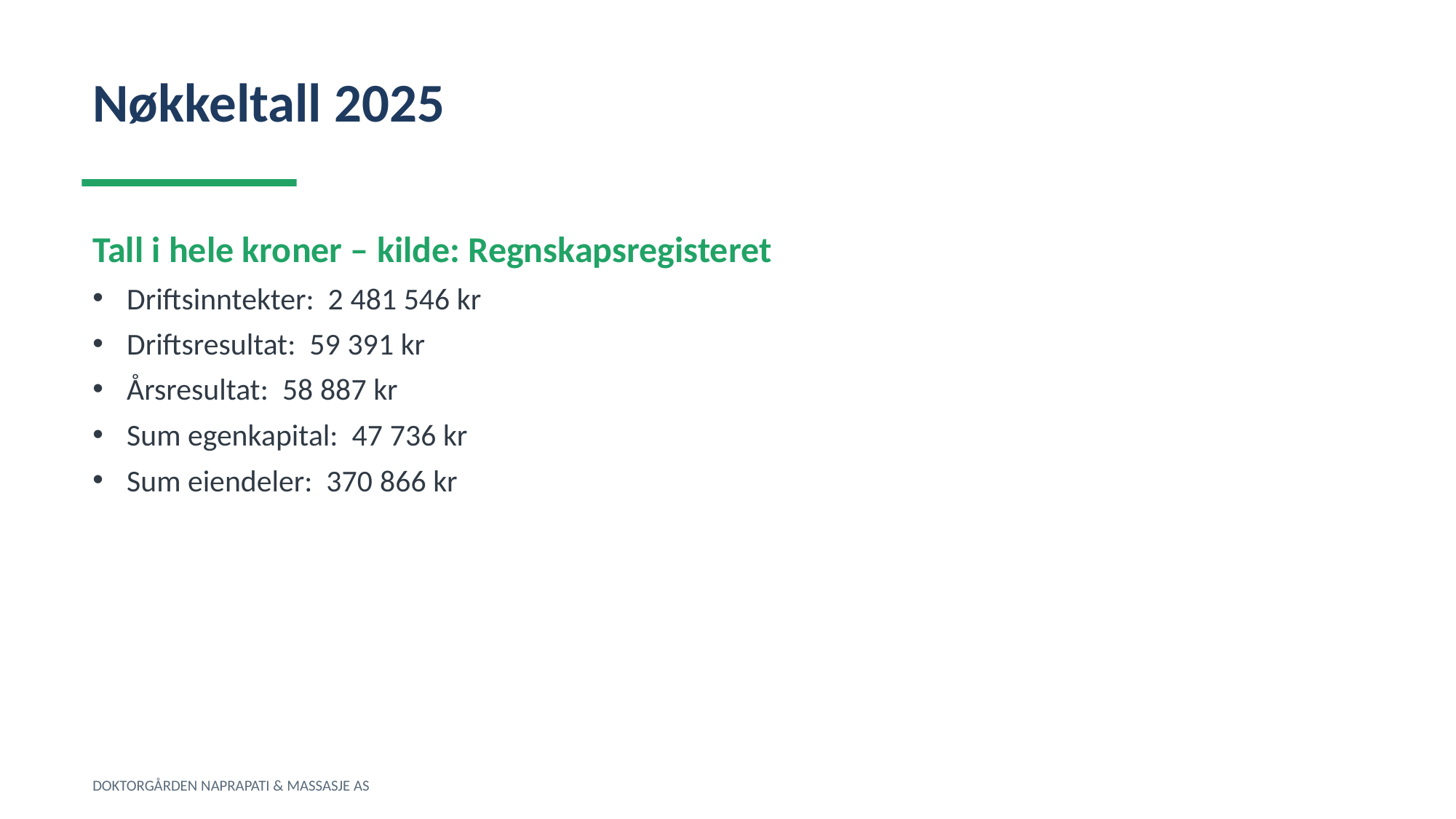

Nøkkeltall 2025

Tall i hele kroner – kilde: Regnskapsregisteret
Driftsinntekter:  2 481 546 kr
Driftsresultat:  59 391 kr
Årsresultat:  58 887 kr
Sum egenkapital:  47 736 kr
Sum eiendeler:  370 866 kr
DOKTORGÅRDEN NAPRAPATI & MASSASJE AS